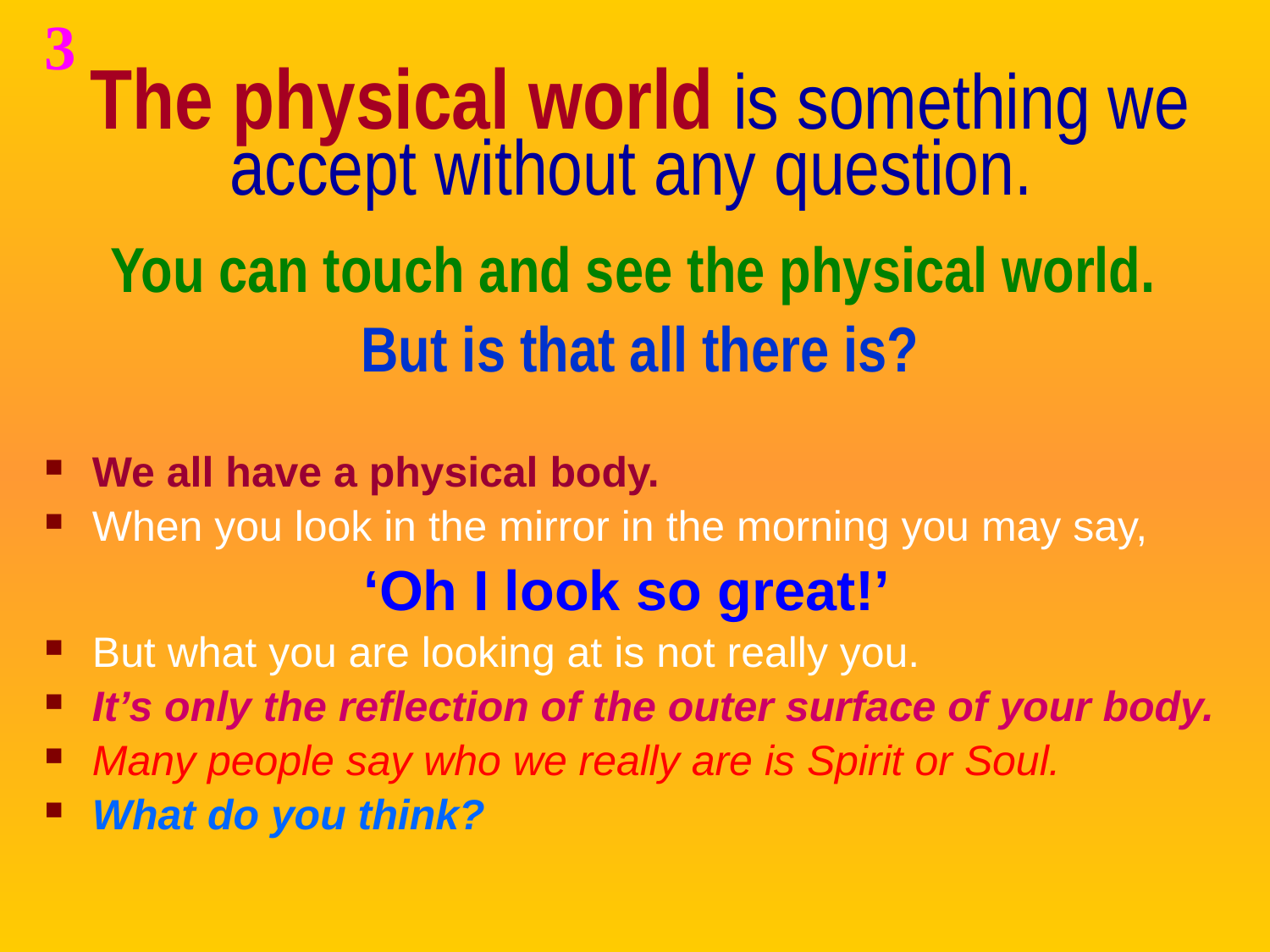

3
# The physical world is something we accept without any question. You can touch and see the physical world. But is that all there is?
We all have a physical body.
When you look in the mirror in the morning you may say,
‘Oh I look so great!’
But what you are looking at is not really you.
It’s only the reflection of the outer surface of your body.
Many people say who we really are is Spirit or Soul.
What do you think?